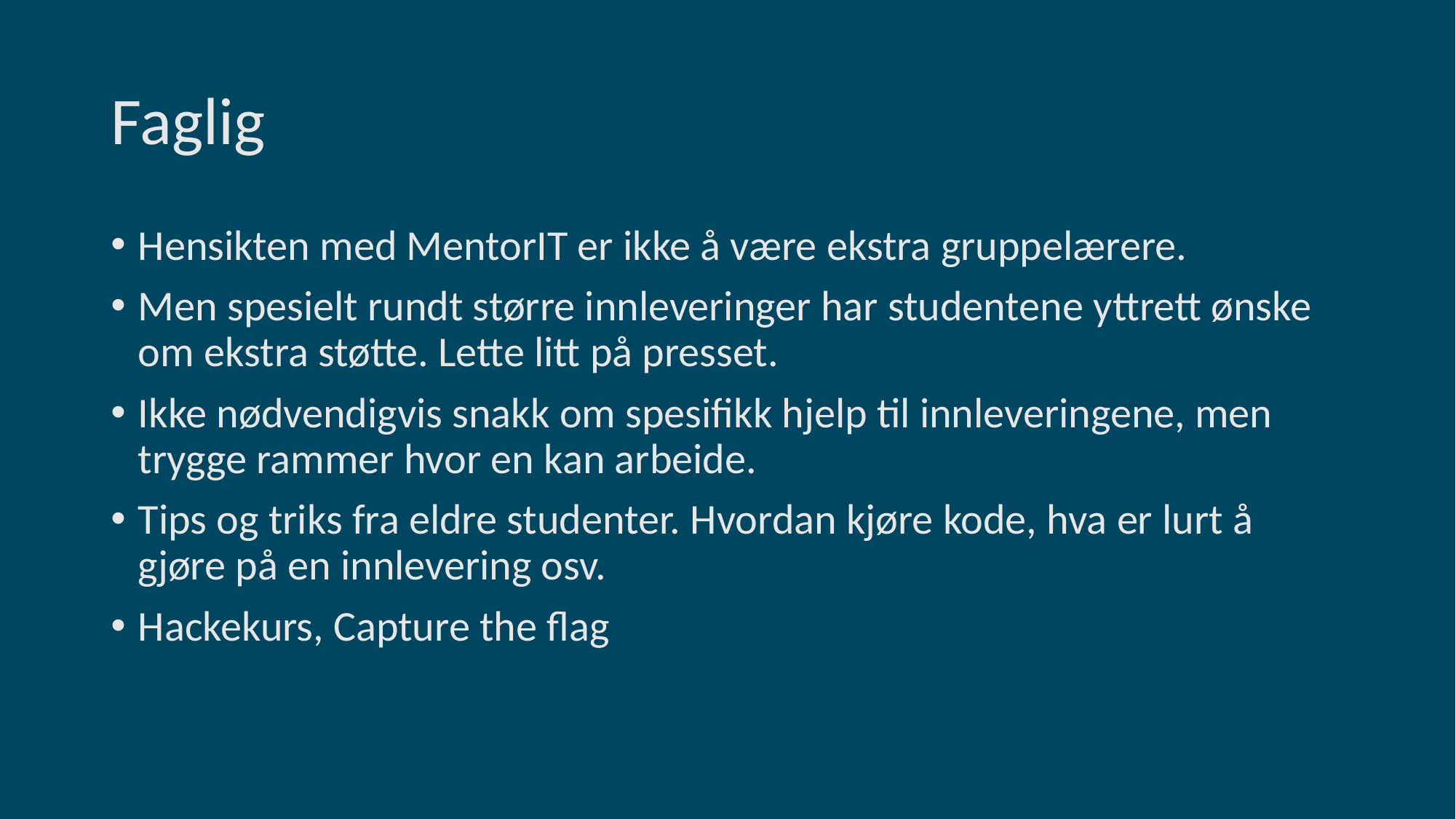

# Faglig
Hensikten med MentorIT er ikke å være ekstra gruppelærere.
Men spesielt rundt større innleveringer har studentene yttrett ønske om ekstra støtte. Lette litt på presset.
Ikke nødvendigvis snakk om spesifikk hjelp til innleveringene, men trygge rammer hvor en kan arbeide.
Tips og triks fra eldre studenter. Hvordan kjøre kode, hva er lurt å gjøre på en innlevering osv.
Hackekurs, Capture the flag